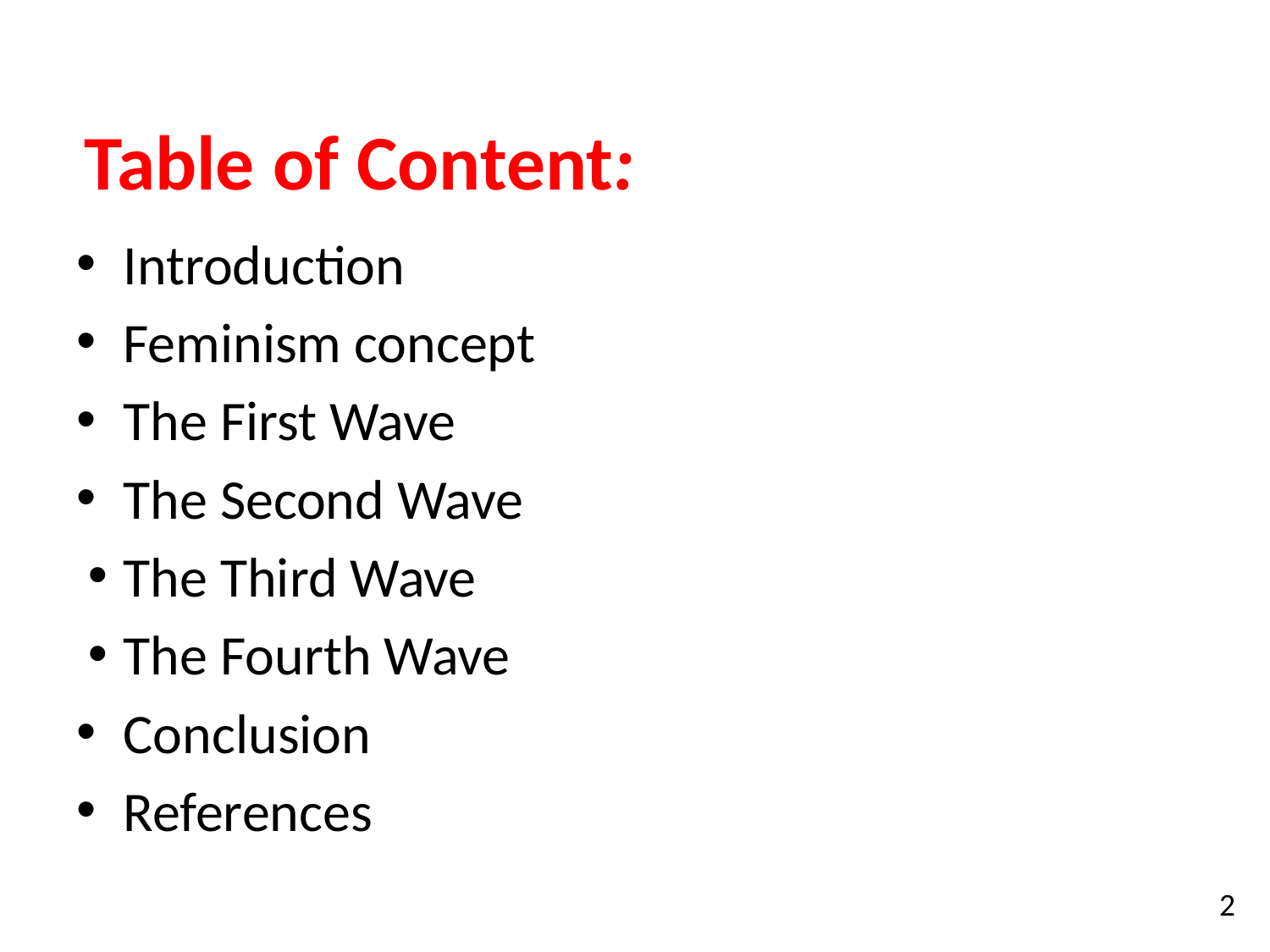

# Table of Content:
Introduction
Feminism concept
The First Wave
The Second Wave
The Third Wave
The Fourth Wave
Conclusion
References
2